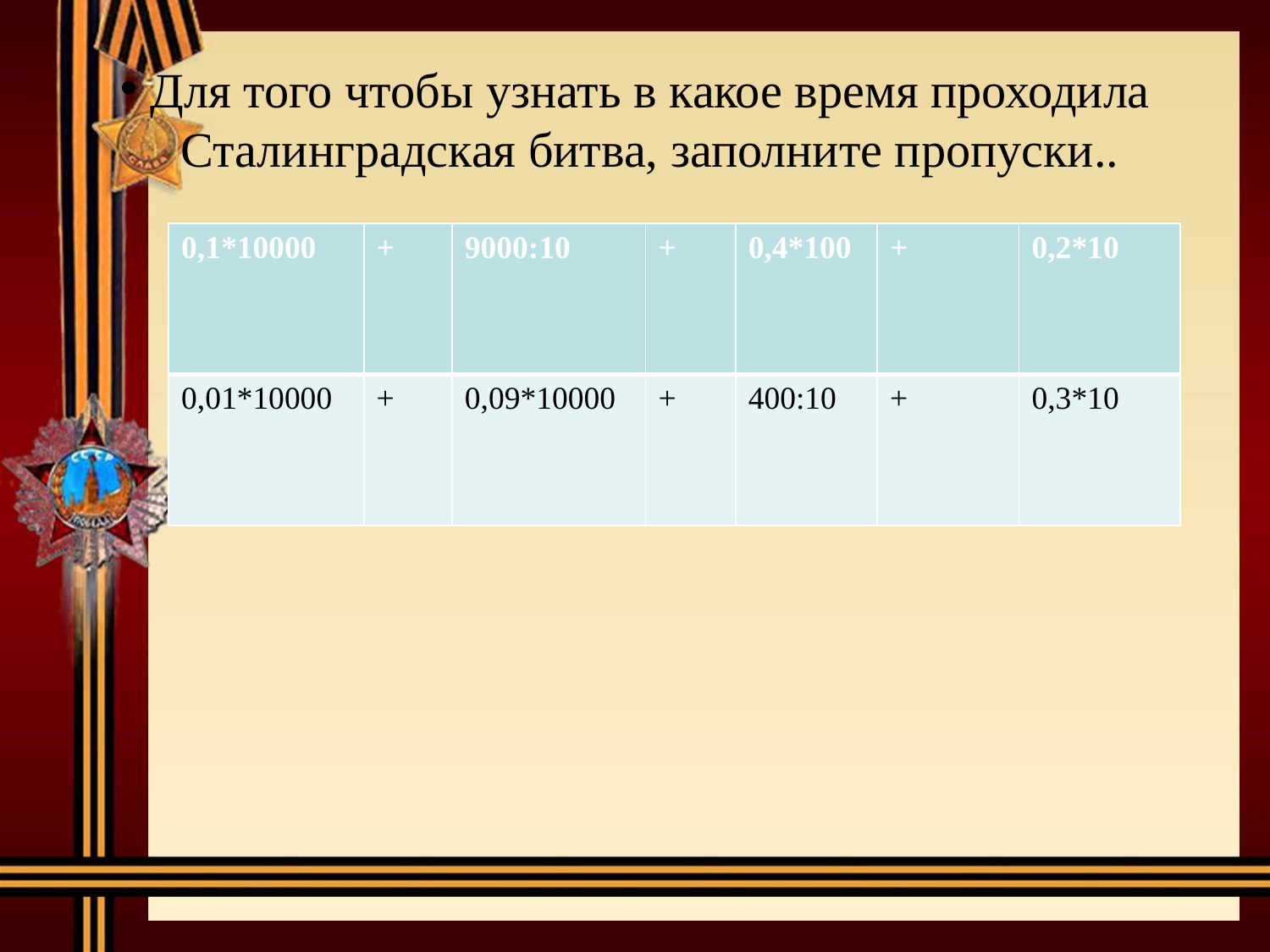

# Для того чтобы узнать в какое время проходила Сталинградская битва, заполните пропуски..
| 0,1\*10000 | + | 9000:10 | + | 0,4\*100 | + | 0,2\*10 |
| --- | --- | --- | --- | --- | --- | --- |
| 0,01\*10000 | + | 0,09\*10000 | + | 400:10 | + | 0,3\*10 |